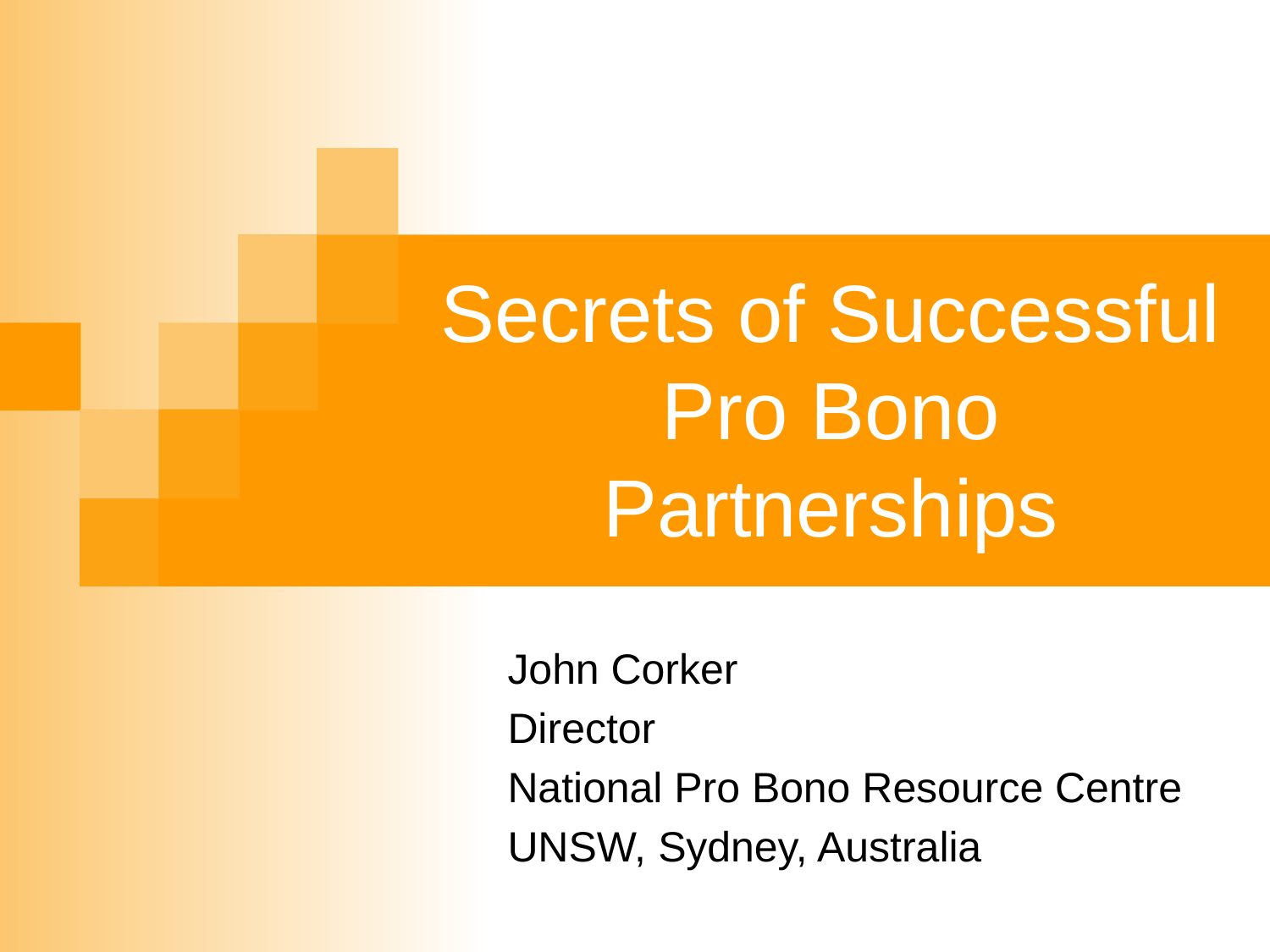

# Secrets of Successful Pro Bono Partnerships
John Corker
Director
National Pro Bono Resource Centre
UNSW, Sydney, Australia